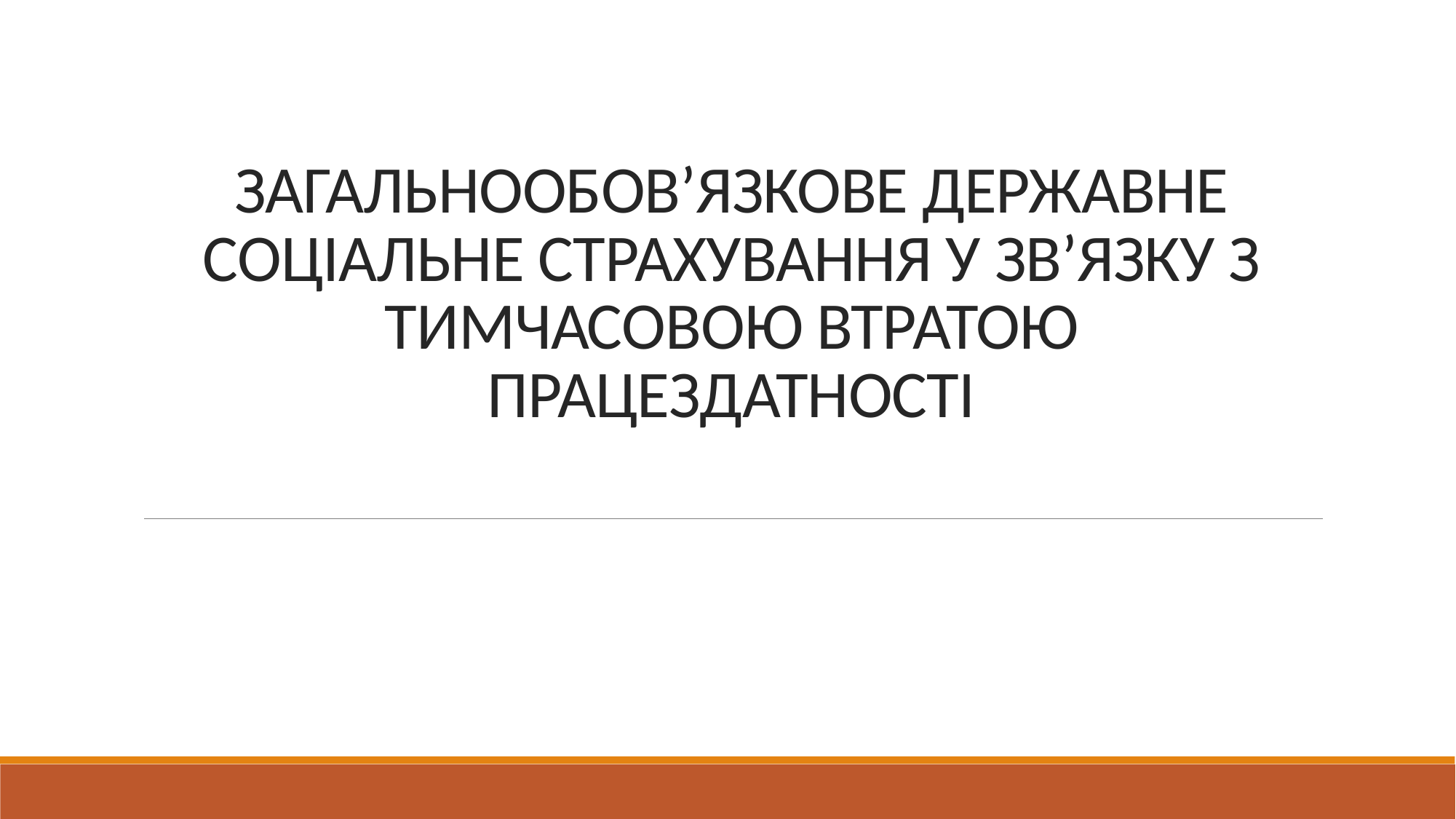

# ЗАГАЛЬНООБОВ’ЯЗКОВЕ ДЕРЖАВНЕ СОЦІАЛЬНЕ СТРАХУВАННЯ У ЗВ’ЯЗКУ З ТИМЧАСОВОЮ ВТРАТОЮ ПРАЦЕЗДАТНОСТІ